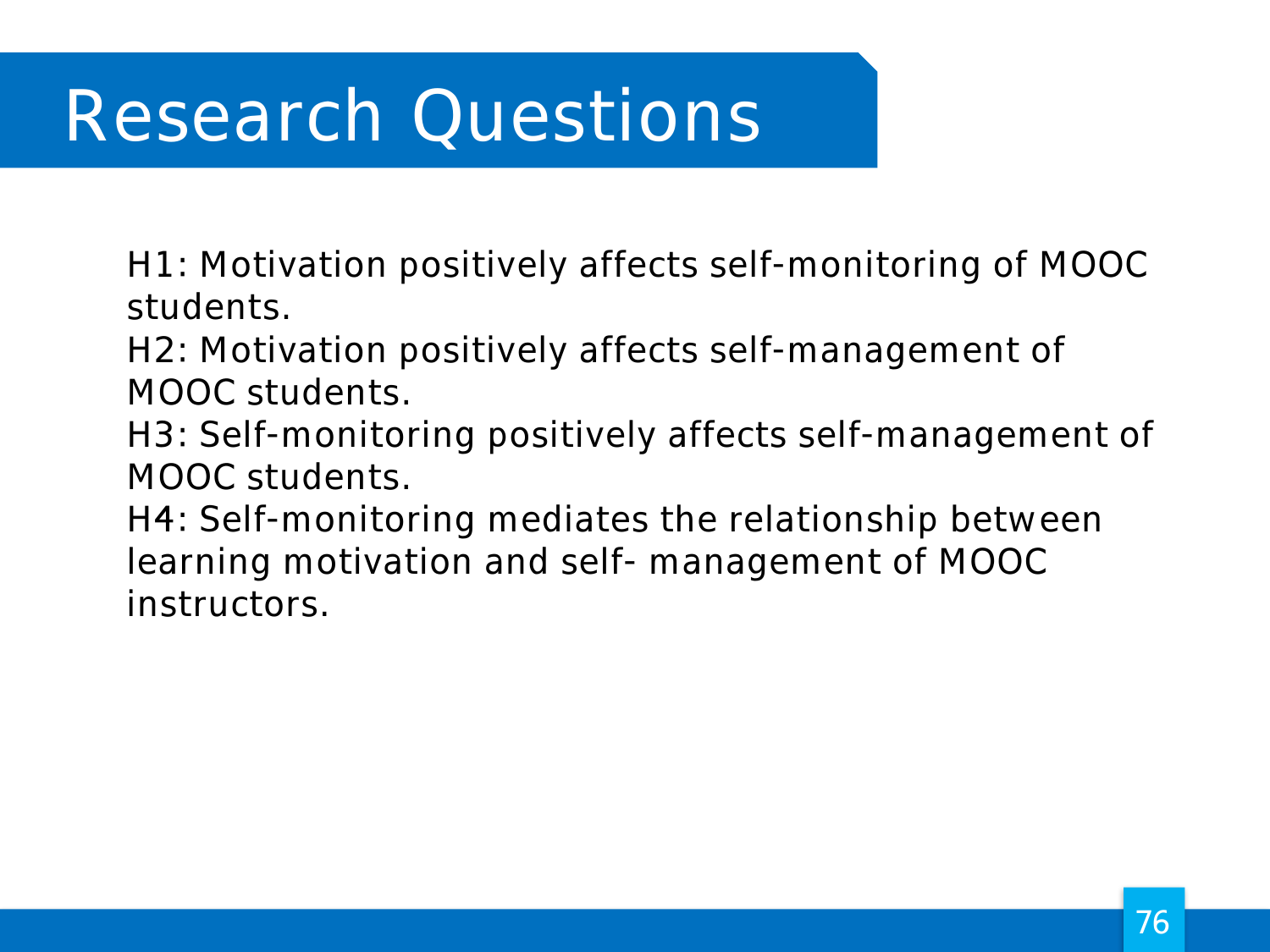

Research Questions
H1: Motivation positively affects self-monitoring of MOOC students.
H2: Motivation positively affects self-management of MOOC students.
H3: Self-monitoring positively affects self-management of MOOC students.
H4: Self-monitoring mediates the relationship between learning motivation and self- management of MOOC instructors.
76